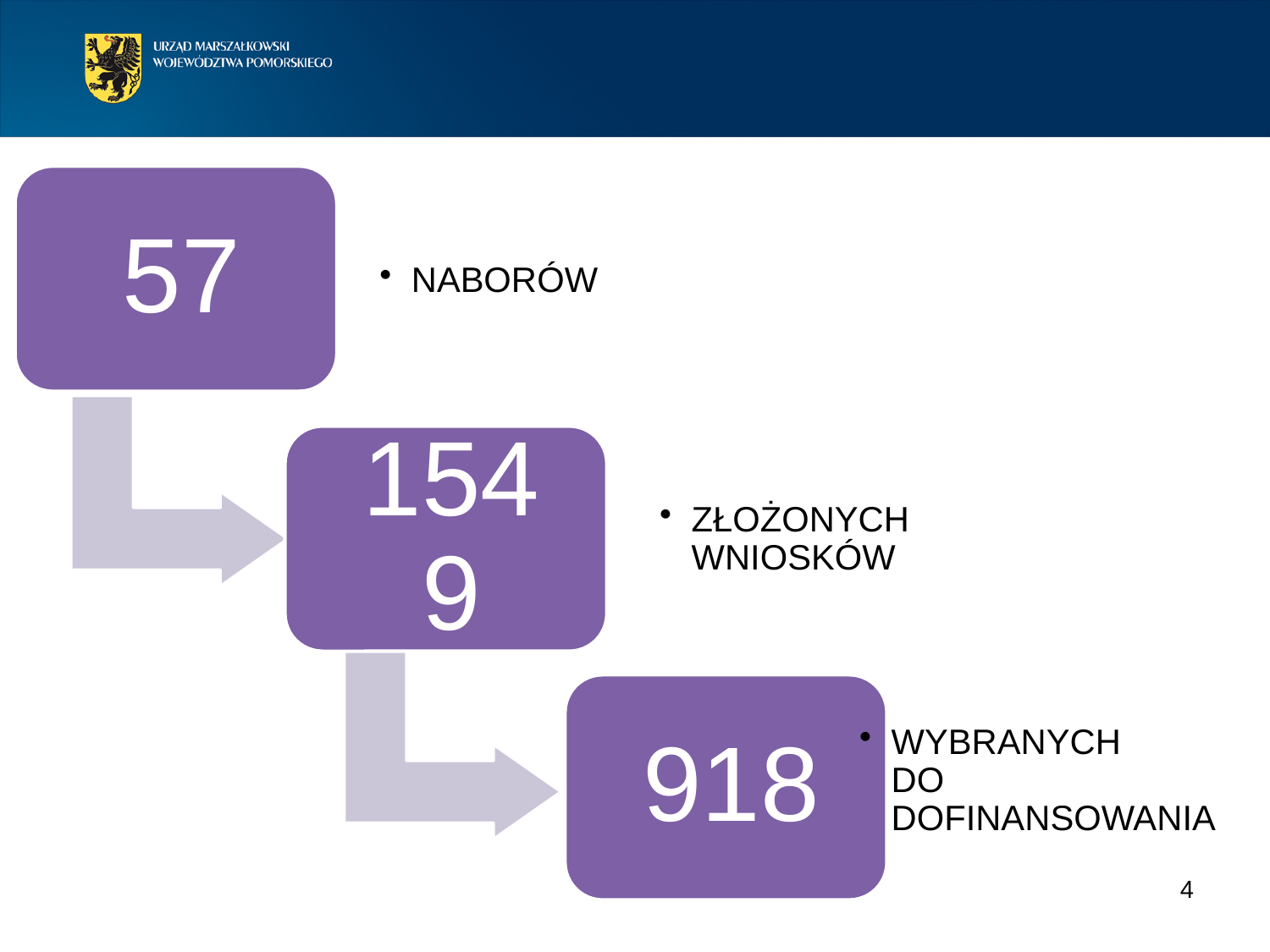

57
NABORÓW
1549
ZŁOŻONYCH WNIOSKÓW
918
WYBRANYCH
DO DOFINANSOWANIA
4